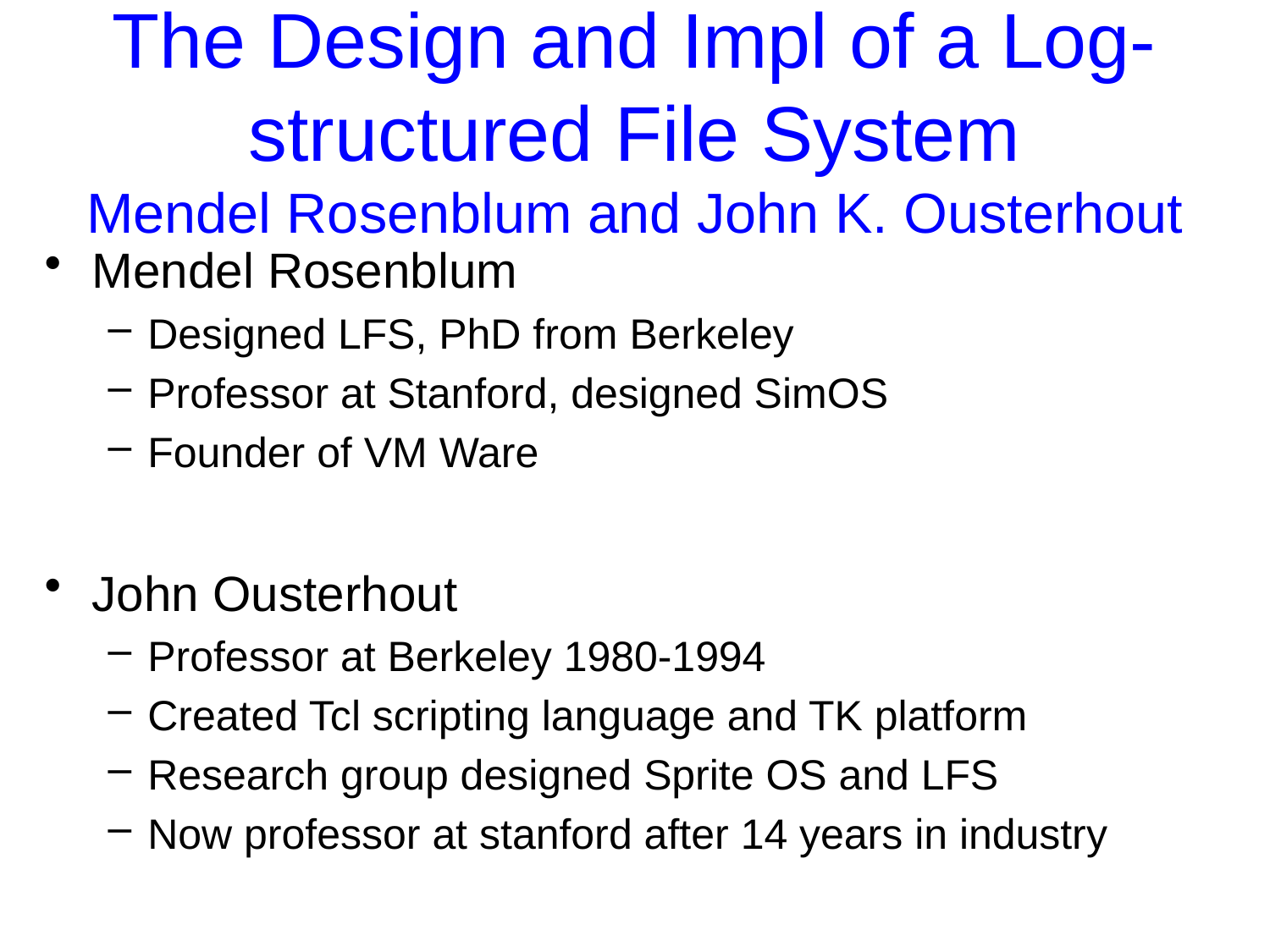

# The Design and Impl of a Log-structured File System Mendel Rosenblum and John K. Ousterhout
Mendel Rosenblum
Designed LFS, PhD from Berkeley
Professor at Stanford, designed SimOS
Founder of VM Ware

John Ousterhout
Professor at Berkeley 1980-1994
Created Tcl scripting language and TK platform
Research group designed Sprite OS and LFS
Now professor at stanford after 14 years in industry